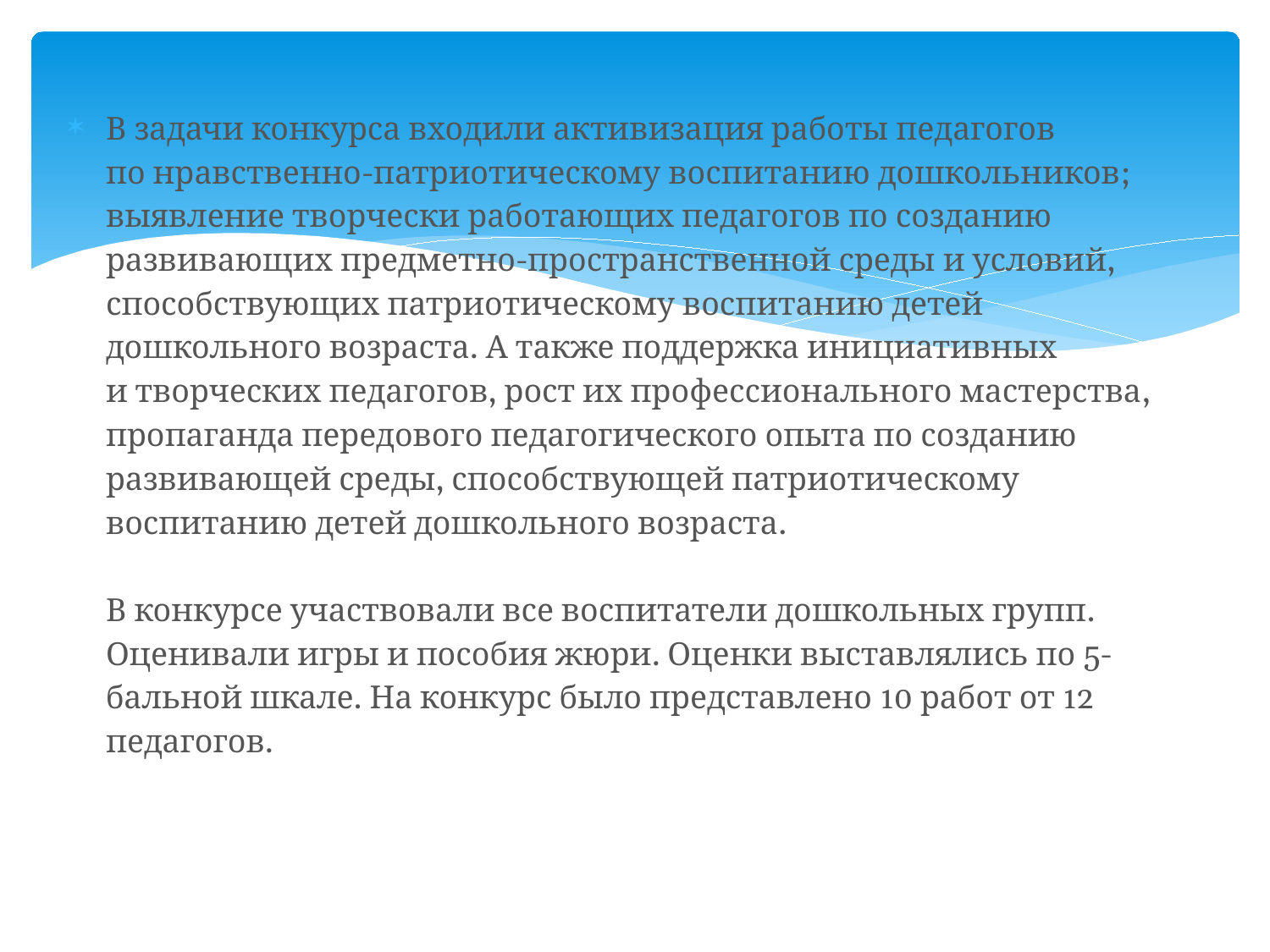

В задачи конкурса входили активизация работы педагогов по нравственно-патриотическому воспитанию дошкольников; выявление творчески работающих педагогов по созданию развивающих предметно-пространственной среды и условий, способствующих патриотическому воспитанию детей дошкольного возраста. А также поддержка инициативных и творческих педагогов, рост их профессионального мастерства, пропаганда передового педагогического опыта по созданию развивающей среды, способствующей патриотическому воспитанию детей дошкольного возраста.
В конкурсе участвовали все воспитатели дошкольных групп. Оценивали игры и пособия жюри. Оценки выставлялись по 5-бальной шкале. На конкурс было представлено 10 работ от 12 педагогов.